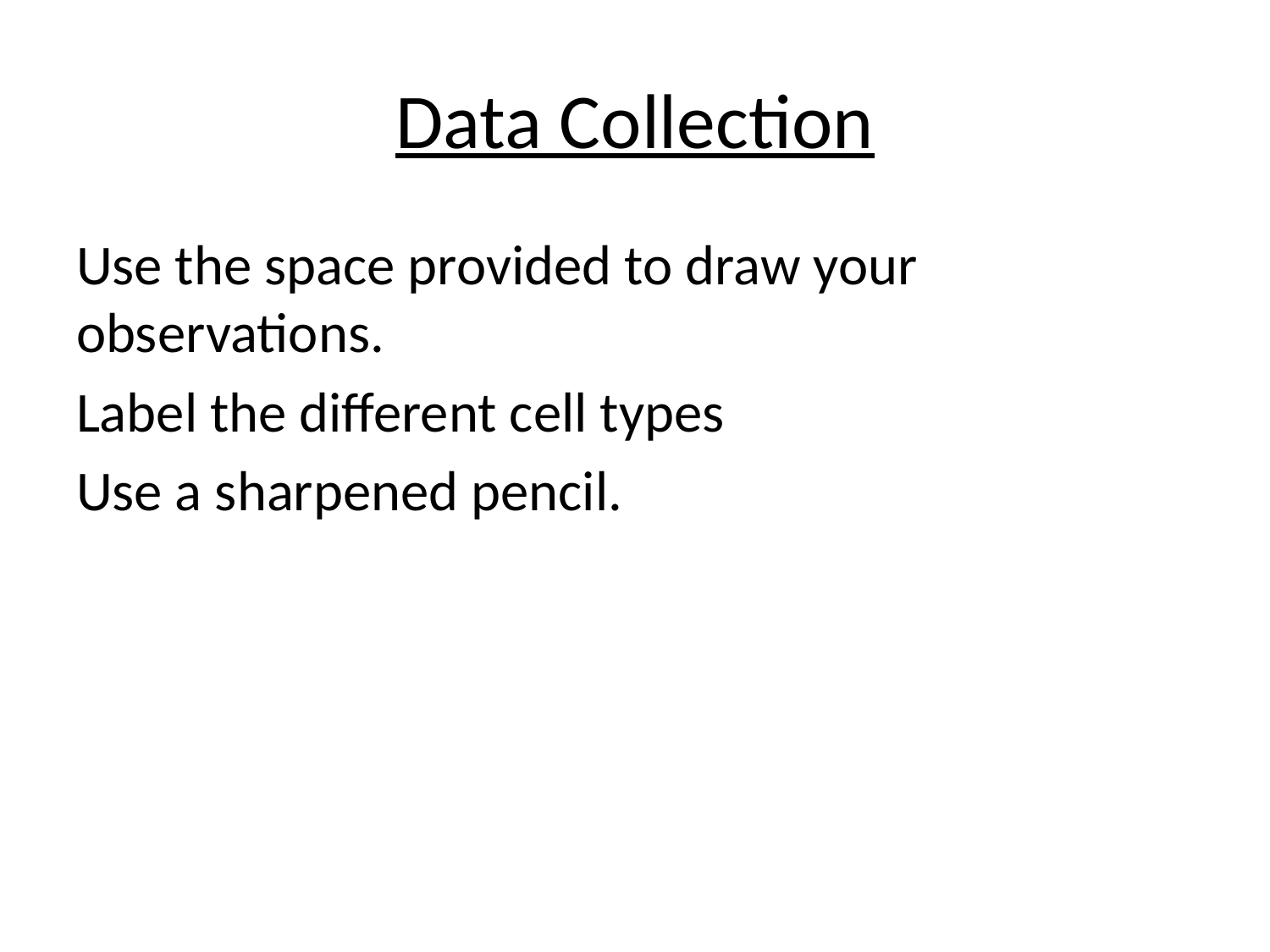

# Data Collection
Use the space provided to draw your observations.
Label the different cell types
Use a sharpened pencil.